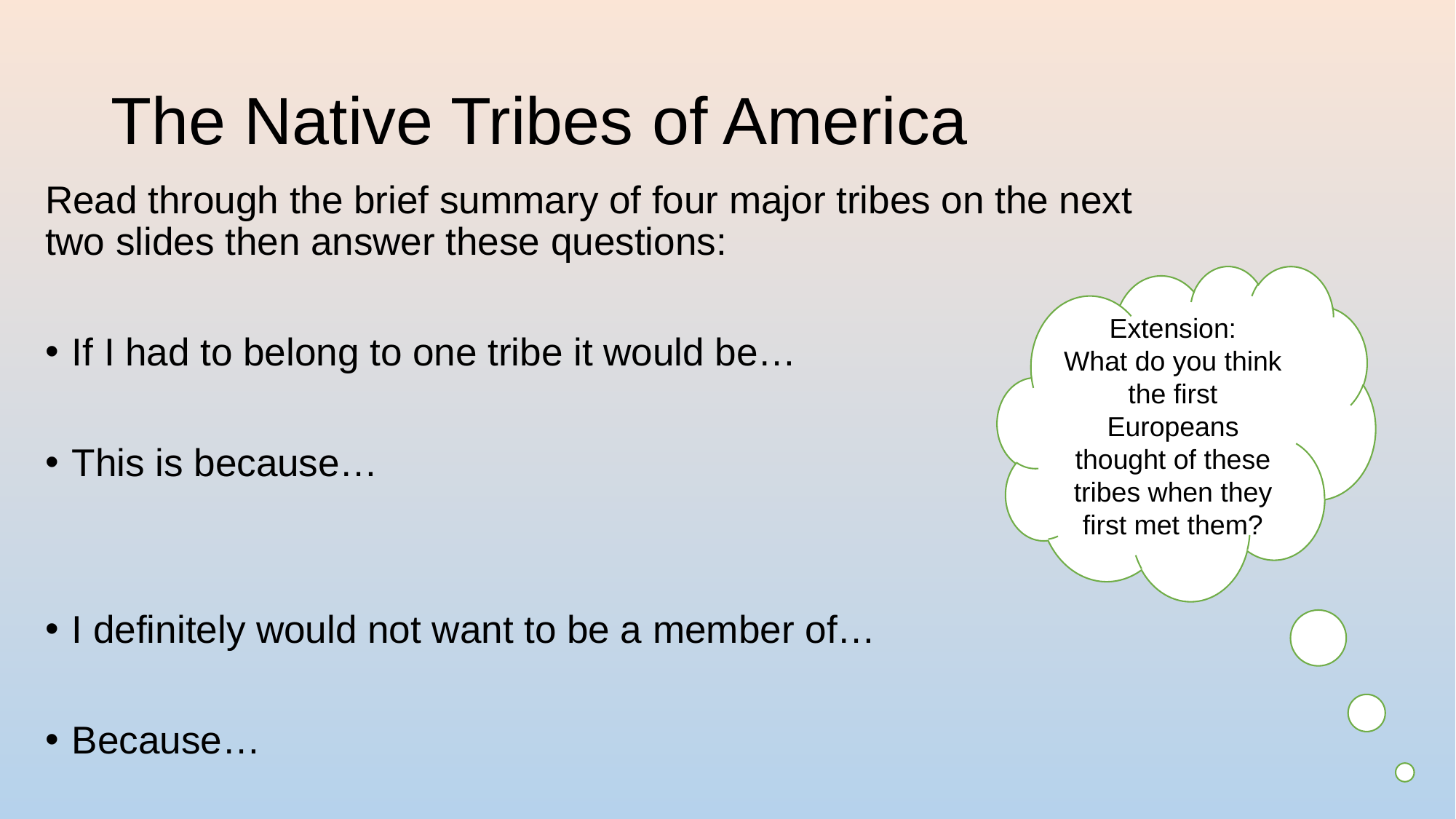

# The Native Tribes of America
Read through the brief summary of four major tribes on the next two slides then answer these questions:

If I had to belong to one tribe it would be…

This is because…

I definitely would not want to be a member of…

Because…
Extension:
What do you think the first Europeans thought of these tribes when they first met them?